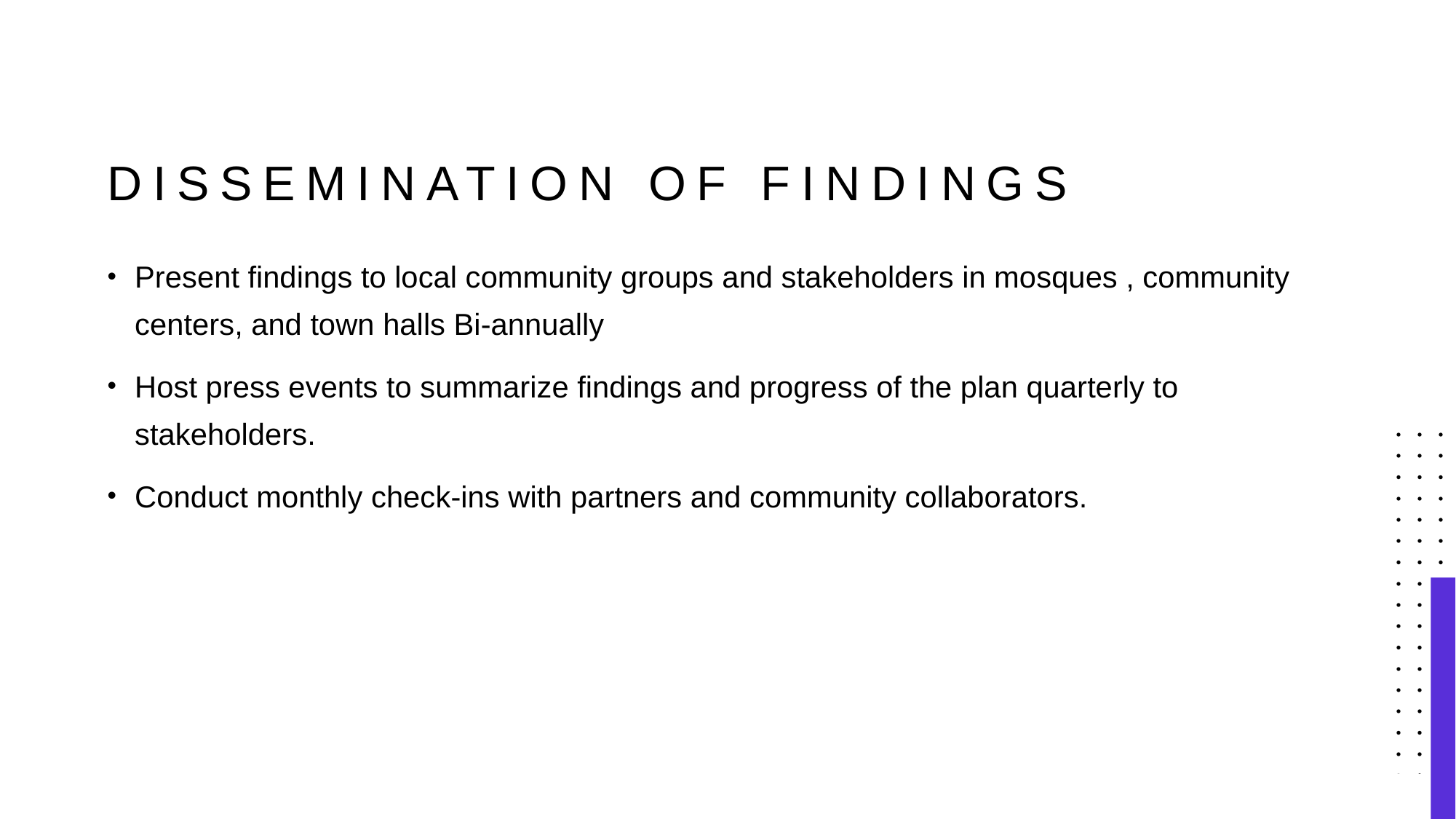

# Dissemination of Findings
Present findings to local community groups and stakeholders in mosques , community centers, and town halls Bi-annually
Host press events to summarize findings and progress of the plan quarterly to stakeholders.
Conduct monthly check-ins with partners and community collaborators.